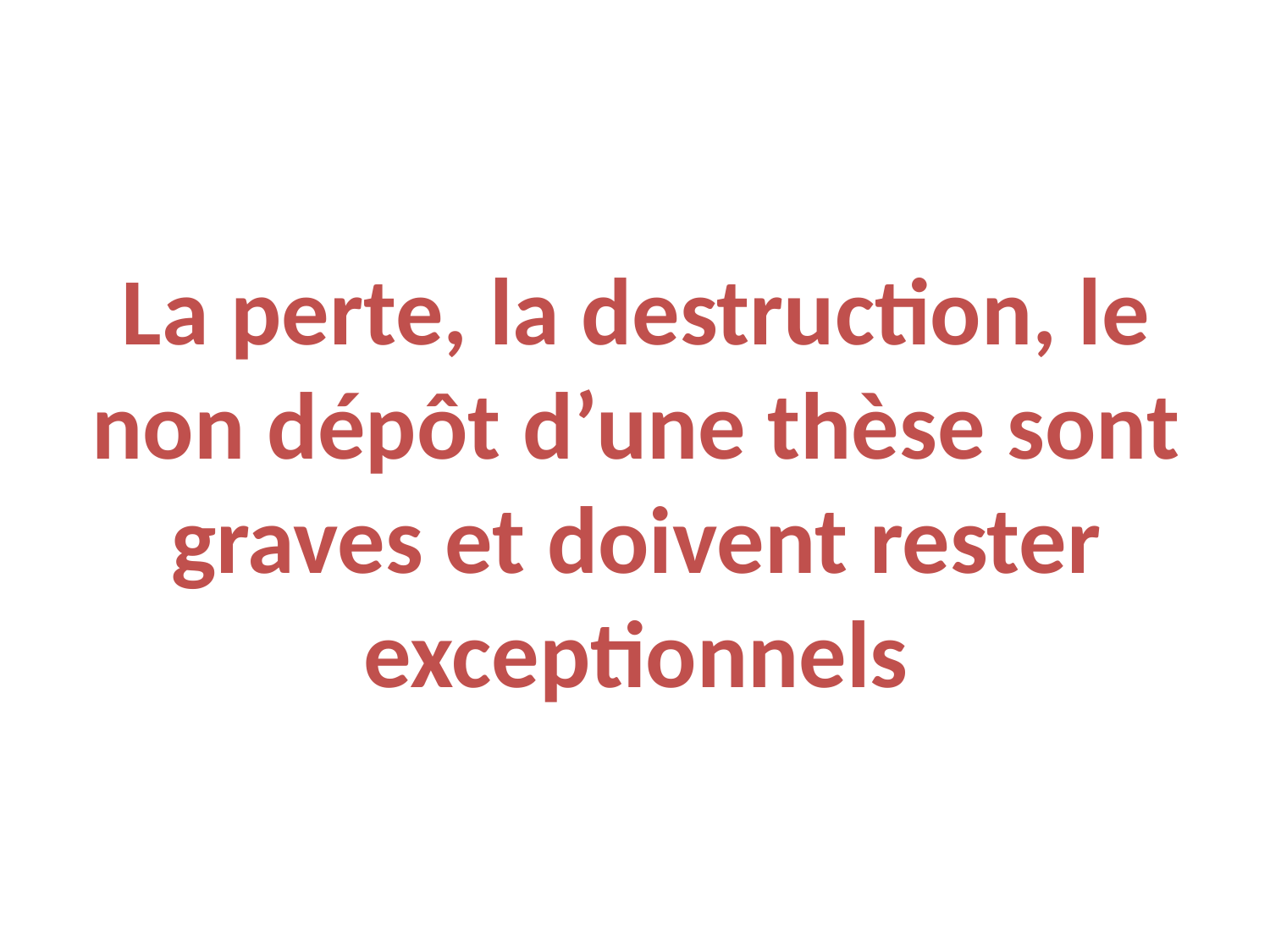

La perte, la destruction, le non dépôt d’une thèse sont graves et doivent rester exceptionnels